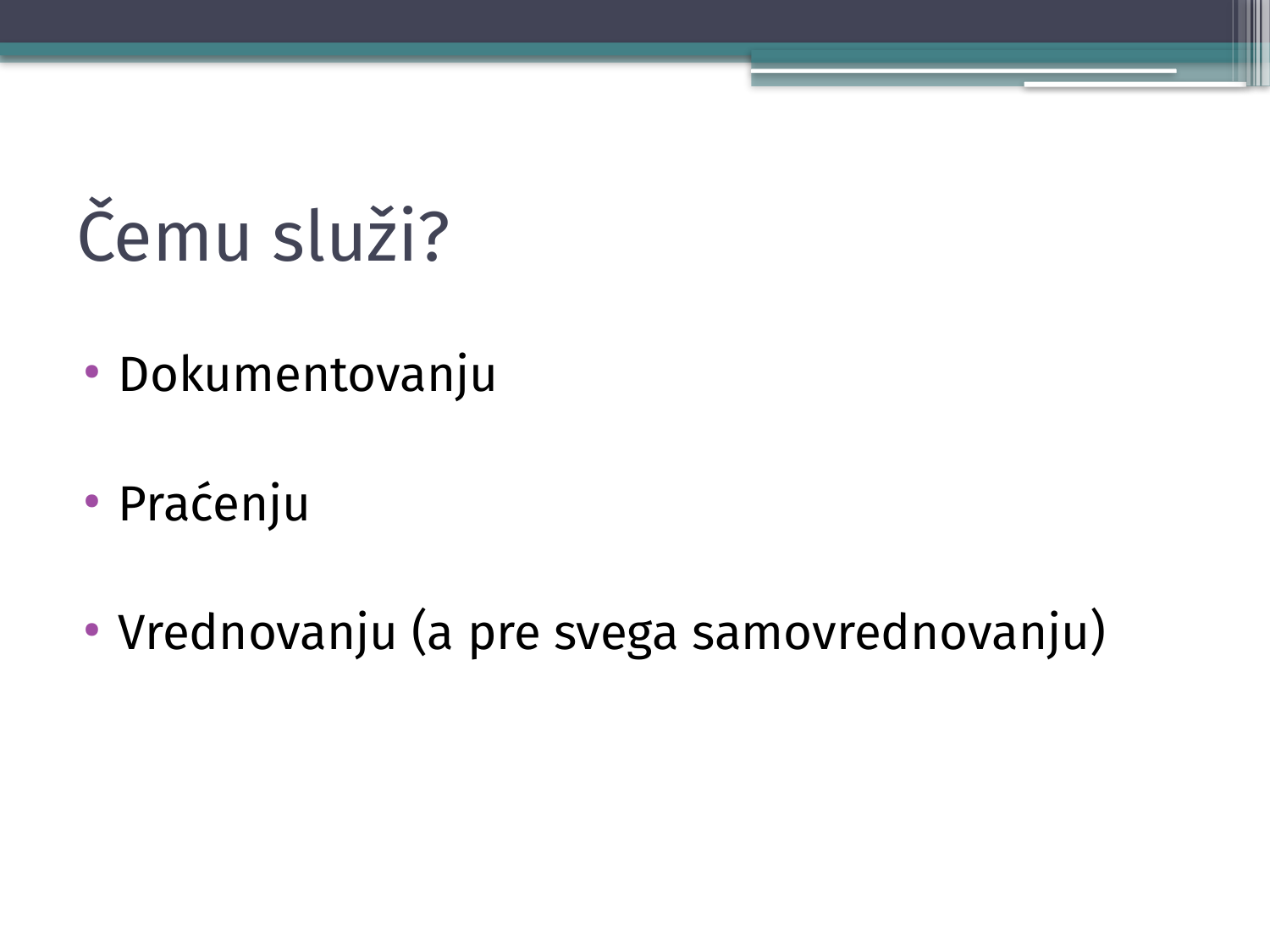

# Čemu služi?
Dokumentovanju

Praćenju

Vrednovanju (a pre svega samovrednovanju)